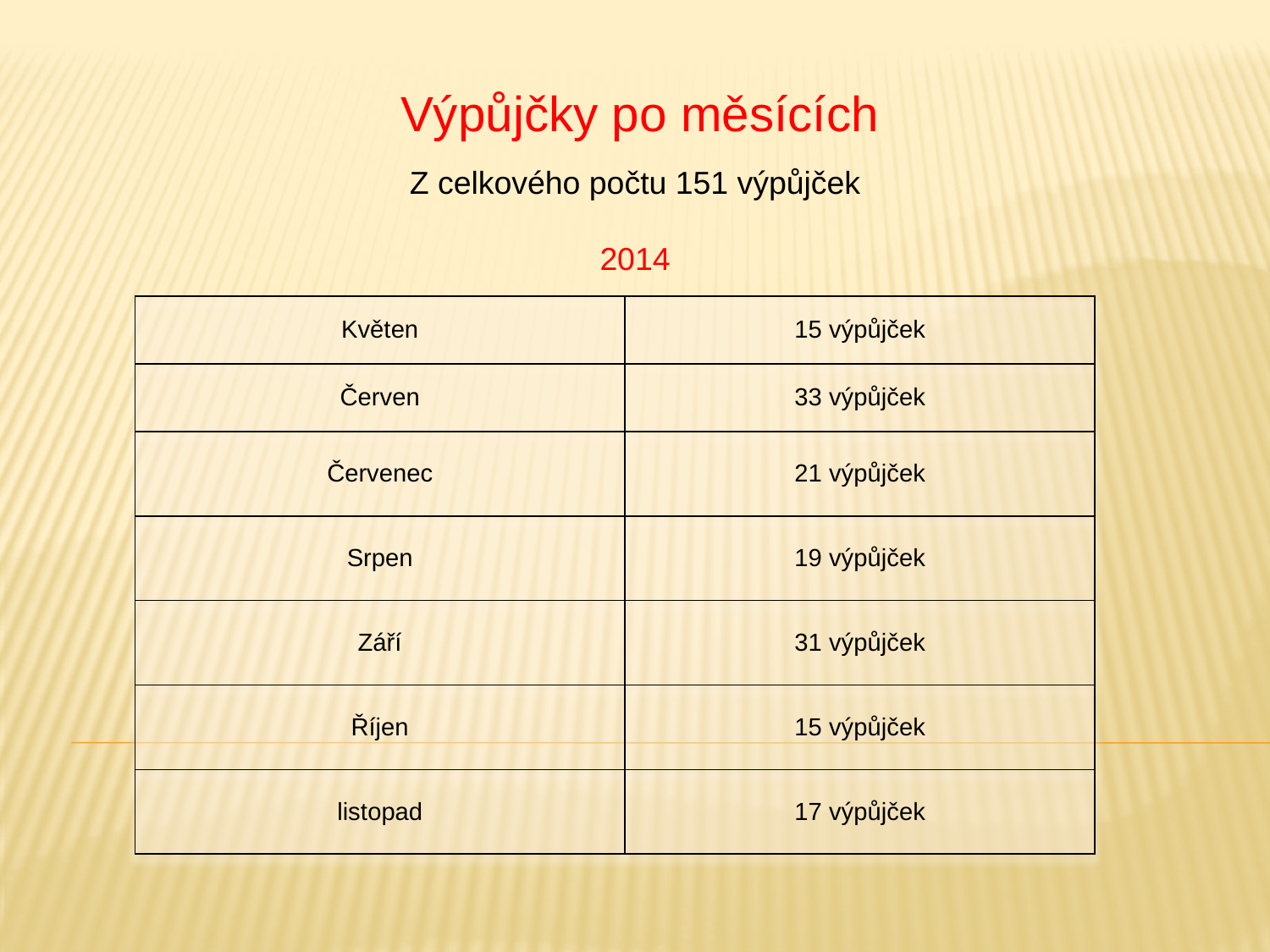

Výpůjčky po měsících
Z celkového počtu 151 výpůjček

2014
| Květen | 15 výpůjček |
| --- | --- |
| Červen | 33 výpůjček |
| Červenec | 21 výpůjček |
| Srpen | 19 výpůjček |
| Září | 31 výpůjček |
| Říjen | 15 výpůjček |
| listopad | 17 výpůjček |